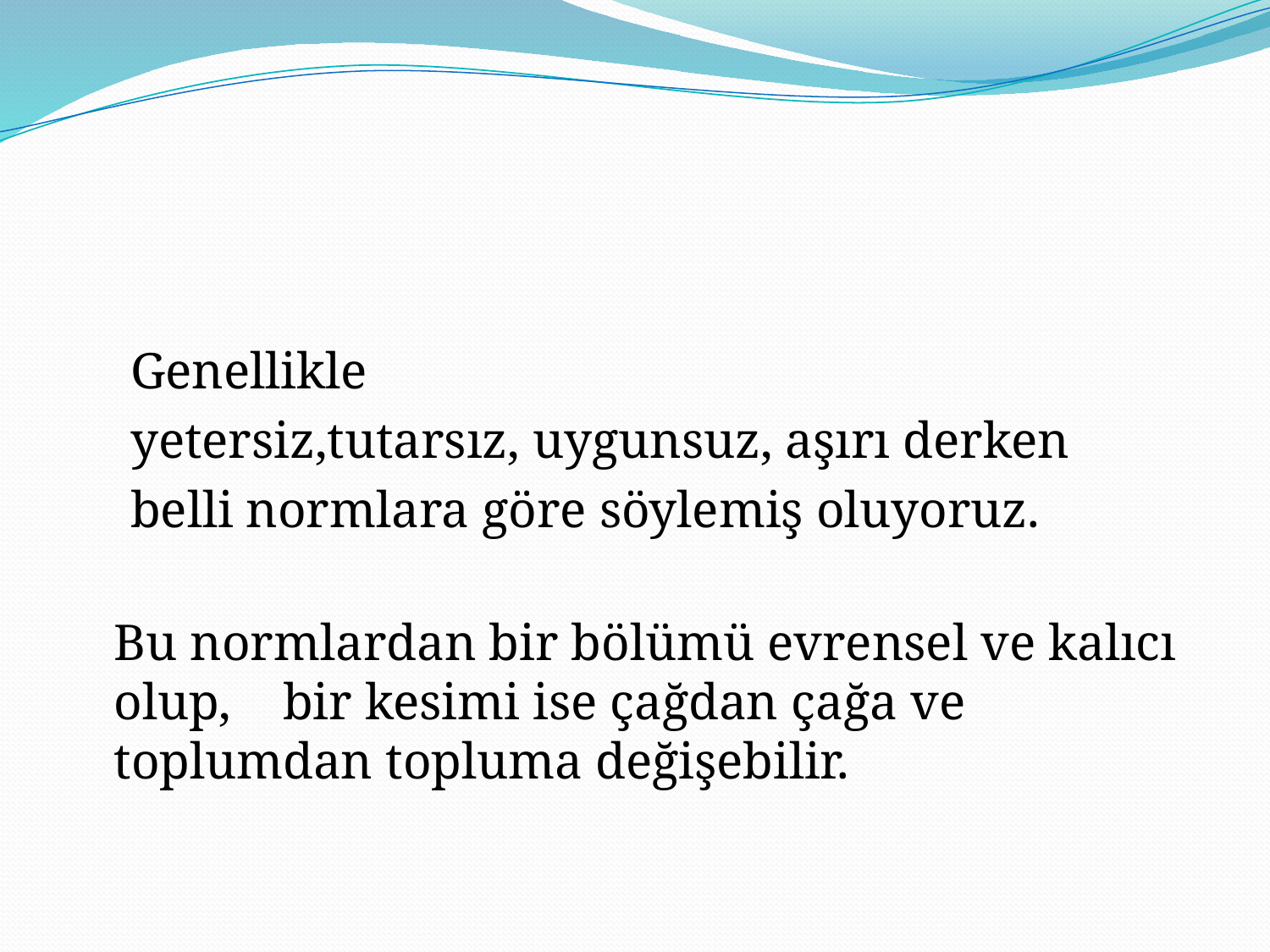

#

Genellikle
yetersiz,tutarsız, uygunsuz, aşırı derken
belli normlara göre söylemiş oluyoruz.

	Bu normlardan bir bölümü evrensel ve kalıcı olup,    bir kesimi ise çağdan çağa ve toplumdan topluma değişebilir.